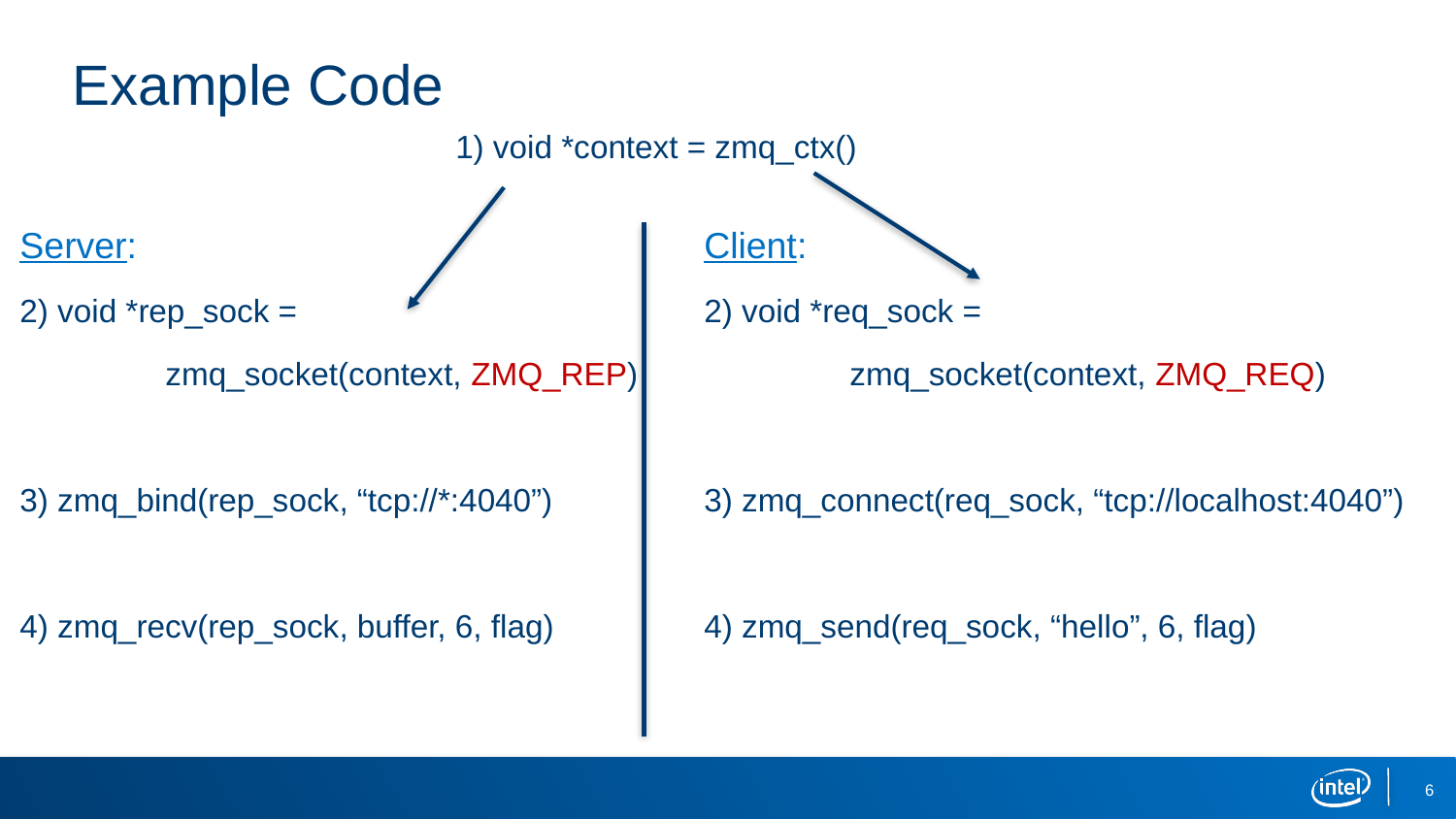

# Example Code
1) void *context = zmq_ctx()

Server:
2) void *rep_sock =
	zmq_socket(context, ZMQ_REP)

3) zmq_bind(rep_sock, “tcp://*:4040”)

4) zmq_recv(rep_sock, buffer, 6, flag)

Client:
2) void *req_sock =
	zmq_socket(context, ZMQ_REQ)

3) zmq_connect(req_sock, “tcp://localhost:4040”)

4) zmq_send(req_sock, “hello”, 6, flag)

6